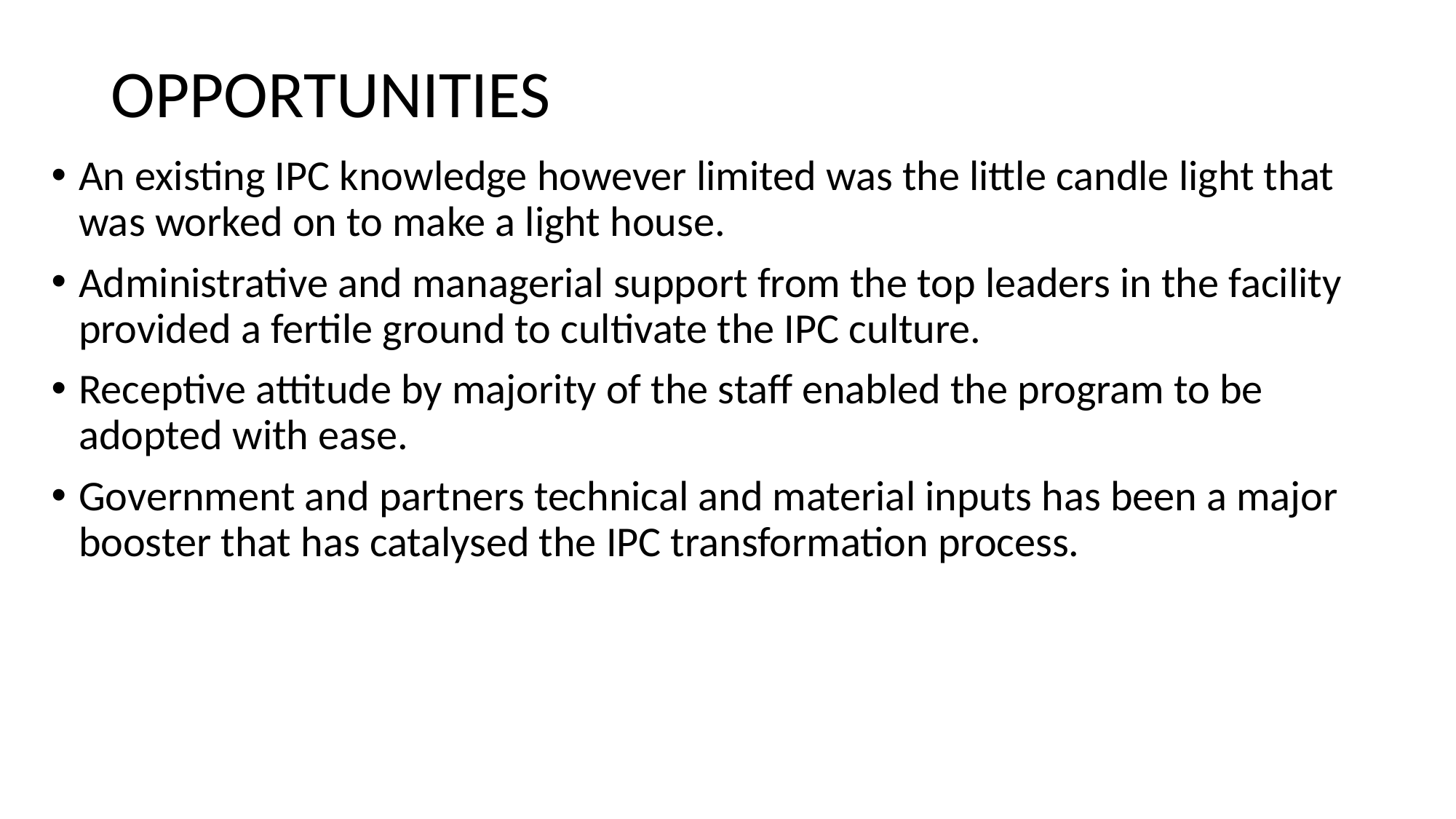

# OPPORTUNITIES
An existing IPC knowledge however limited was the little candle light that was worked on to make a light house.
Administrative and managerial support from the top leaders in the facility provided a fertile ground to cultivate the IPC culture.
Receptive attitude by majority of the staff enabled the program to be adopted with ease.
Government and partners technical and material inputs has been a major booster that has catalysed the IPC transformation process.